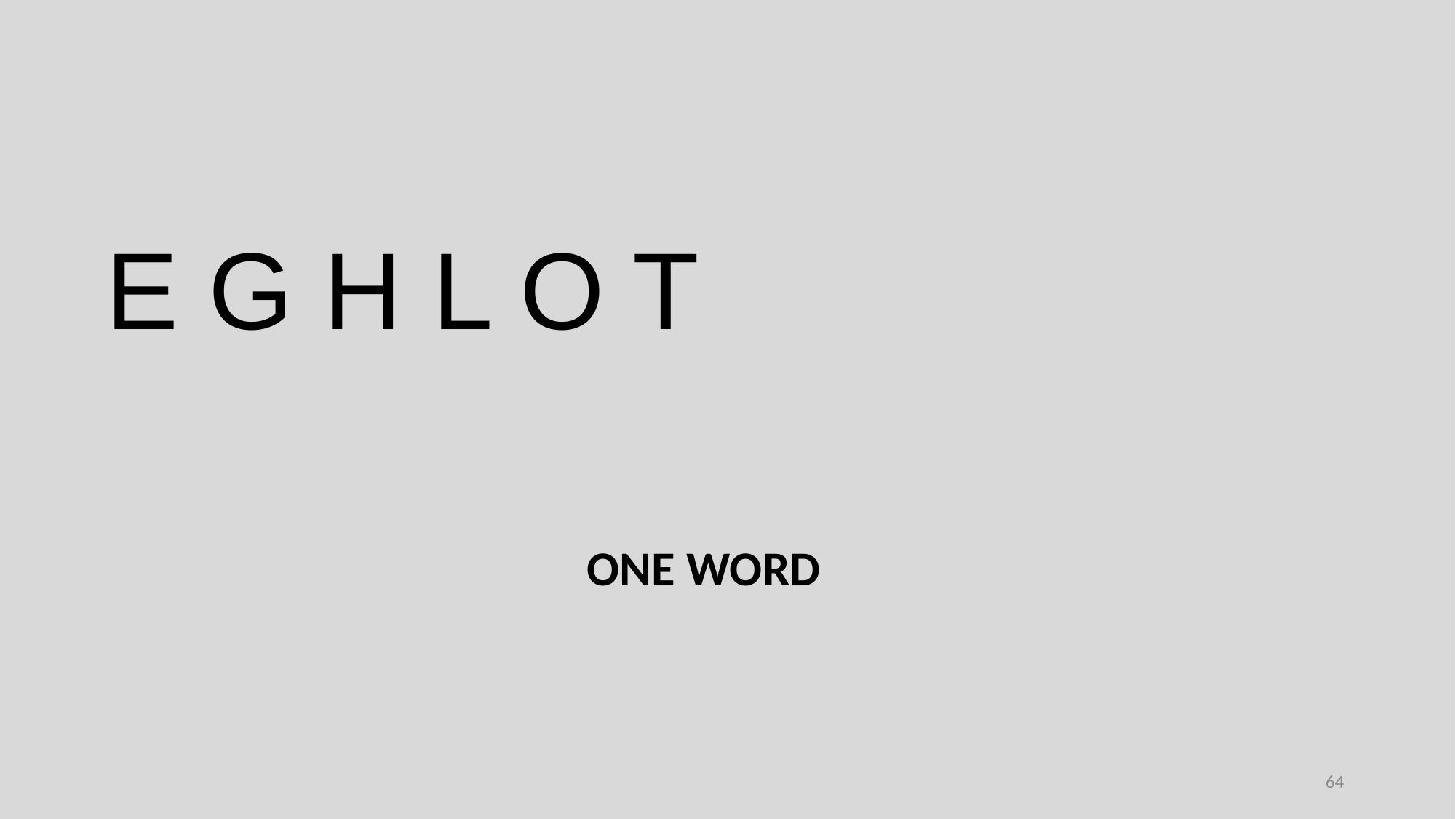

E G H L O T
ONE WORD
64